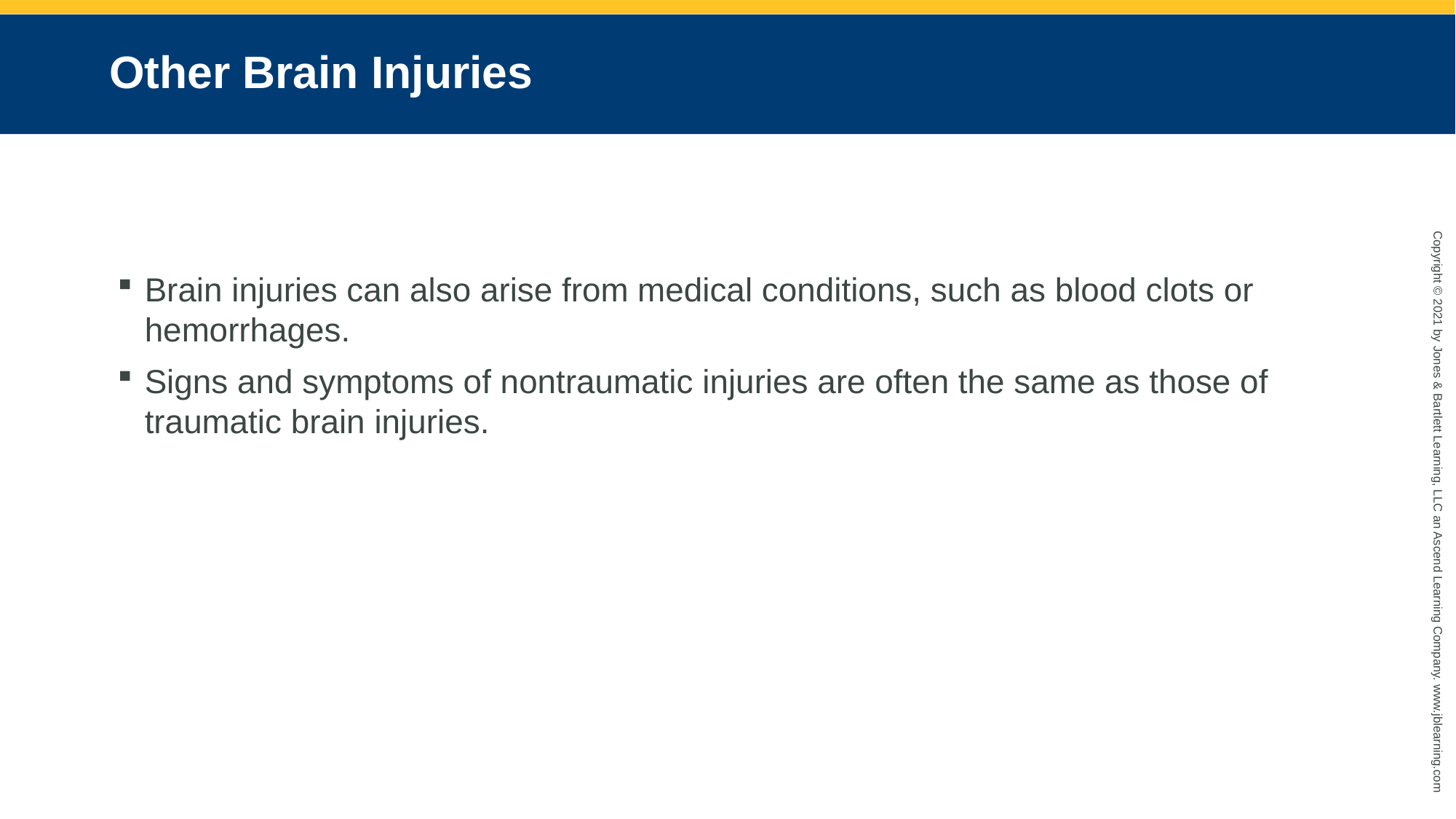

# Other Brain Injuries
Brain injuries can also arise from medical conditions, such as blood clots or hemorrhages.
Signs and symptoms of nontraumatic injuries are often the same as those of traumatic brain injuries.